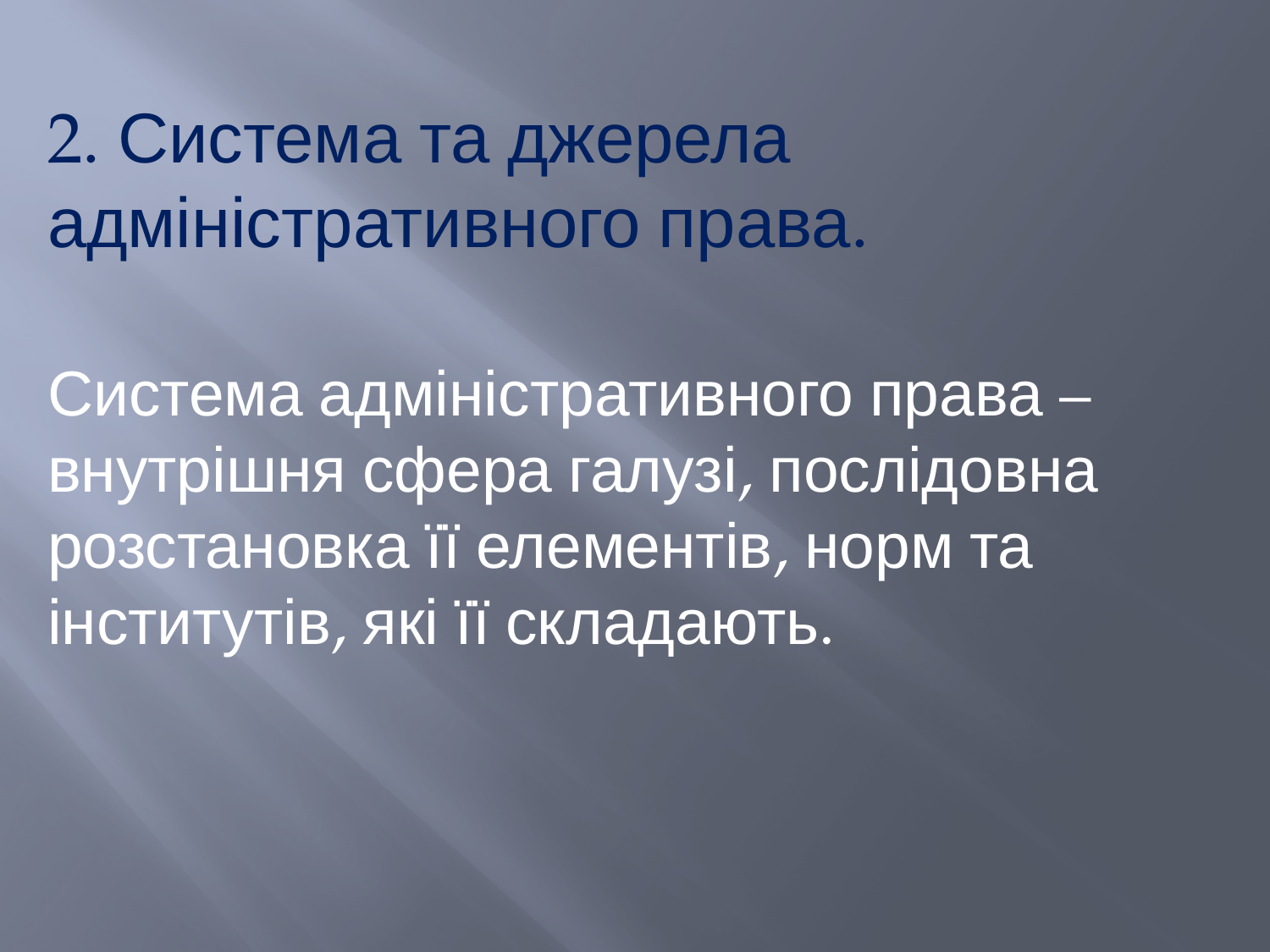

2. Система та джерела адміністративного права.
Система адміністративного права – внутрішня сфера галузі, послідовна розстановка її елементів, норм та інститутів, які її складають.